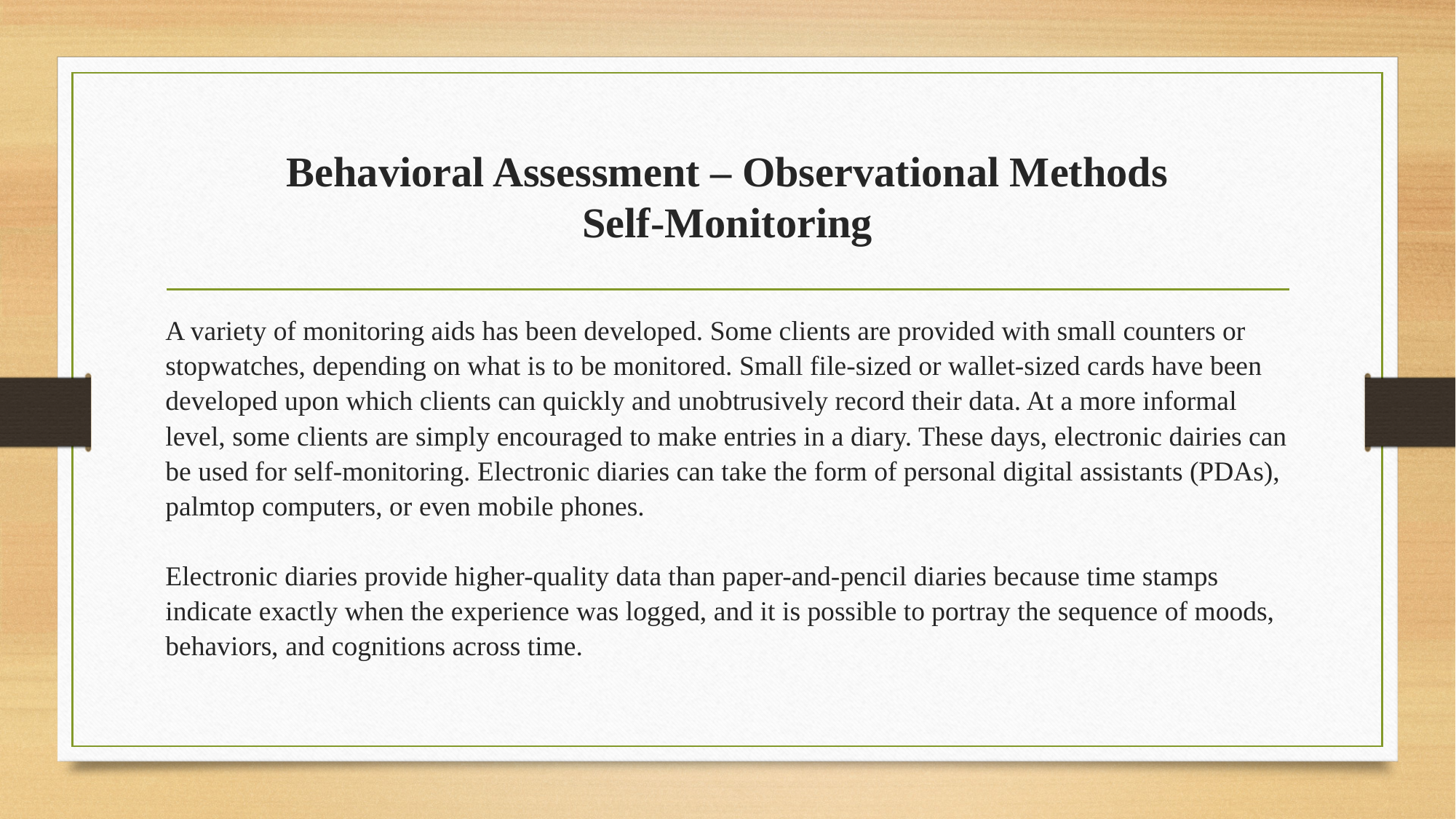

# Behavioral Assessment – Observational Methods Self-Monitoring
A variety of monitoring aids has been developed. Some clients are provided with small counters or stopwatches, depending on what is to be monitored. Small file-sized or wallet-sized cards have been developed upon which clients can quickly and unobtrusively record their data. At a more informal level, some clients are simply encouraged to make entries in a diary. These days, electronic dairies can be used for self-monitoring. Electronic diaries can take the form of personal digital assistants (PDAs), palmtop computers, or even mobile phones.

Electronic diaries provide higher-quality data than paper-and-pencil diaries because time stamps indicate exactly when the experience was logged, and it is possible to portray the sequence of moods, behaviors, and cognitions across time.